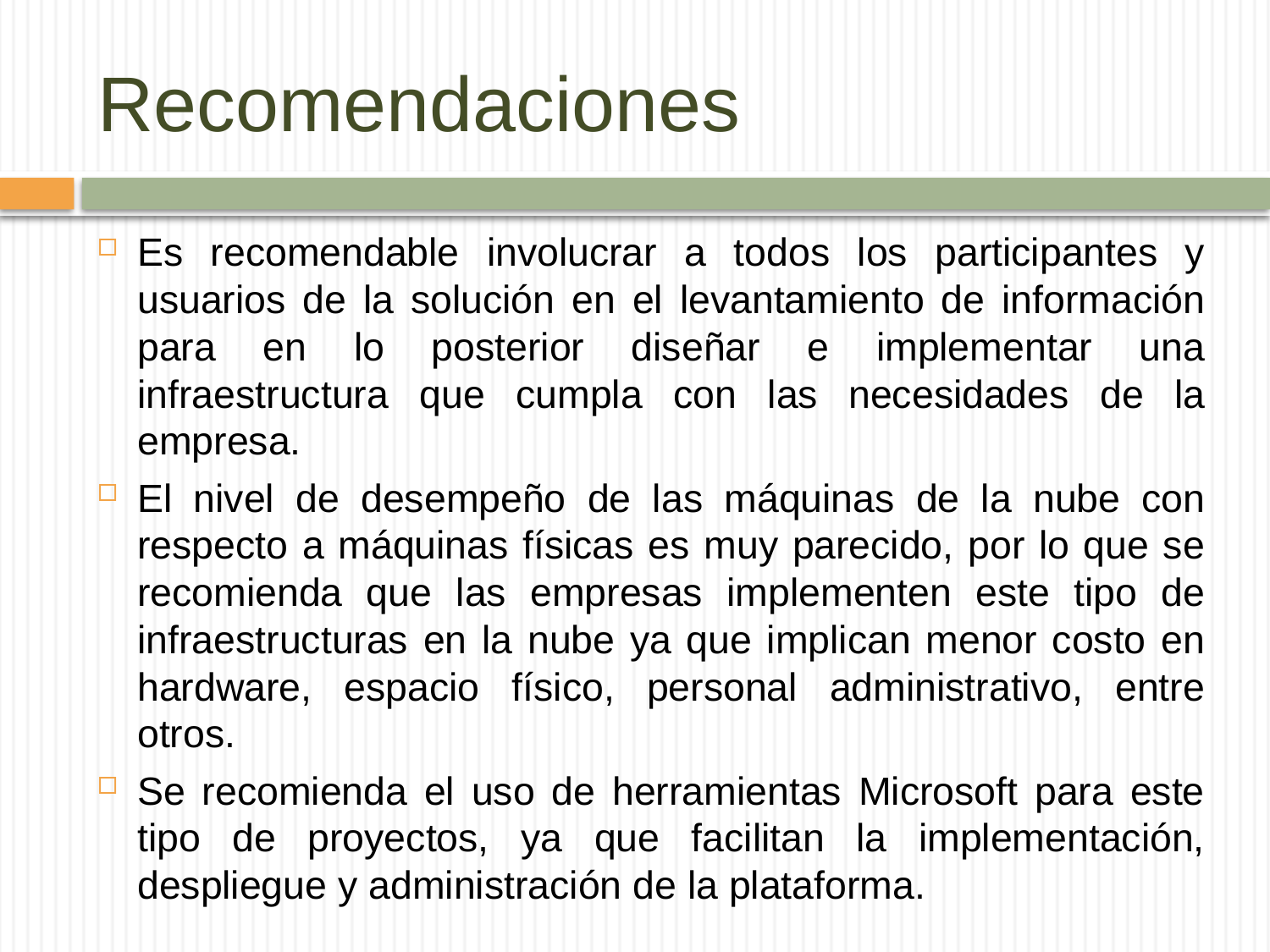

# Recomendaciones
Es recomendable involucrar a todos los participantes y usuarios de la solución en el levantamiento de información para en lo posterior diseñar e implementar una infraestructura que cumpla con las necesidades de la empresa.
El nivel de desempeño de las máquinas de la nube con respecto a máquinas físicas es muy parecido, por lo que se recomienda que las empresas implementen este tipo de infraestructuras en la nube ya que implican menor costo en hardware, espacio físico, personal administrativo, entre otros.
Se recomienda el uso de herramientas Microsoft para este tipo de proyectos, ya que facilitan la implementación, despliegue y administración de la plataforma.